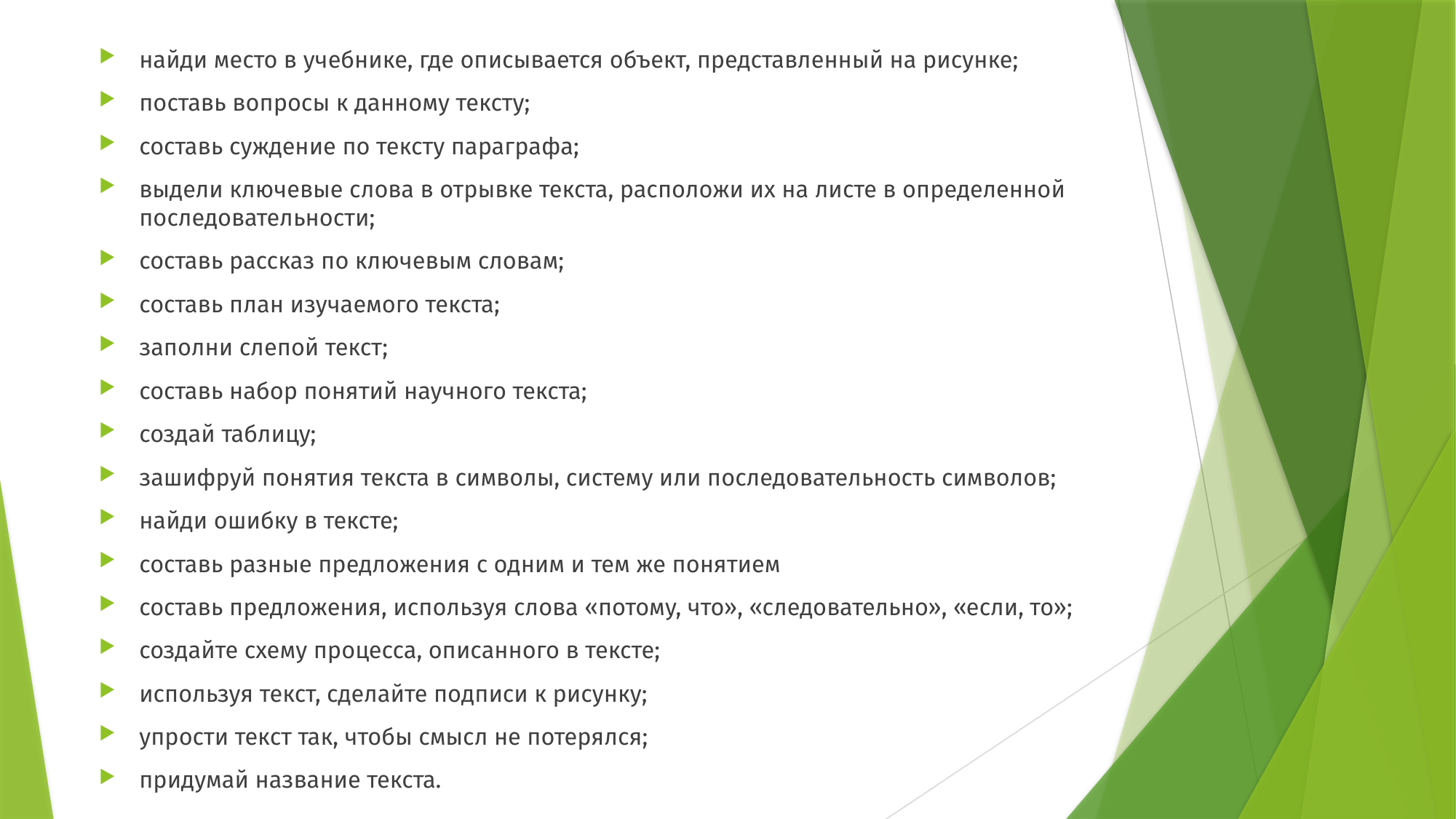

найди место в учебнике, где описывается объект, представленный на рисунке;
поставь вопросы к данному тексту;
составь суждение по тексту параграфа;
выдели ключевые слова в отрывке текста, расположи их на листе в определенной последовательности;
составь рассказ по ключевым словам;
составь план изучаемого текста;
заполни слепой текст;
составь набор понятий научного текста;
создай таблицу;
зашифруй понятия текста в символы, систему или последовательность символов;
найди ошибку в тексте;
составь разные предложения с одним и тем же понятием
составь предложения, используя слова «потому, что», «следовательно», «если, то»;
создайте схему процесса, описанного в тексте;
используя текст, сделайте подписи к рисунку;
упрости текст так, чтобы смысл не потерялся;
придумай название текста.